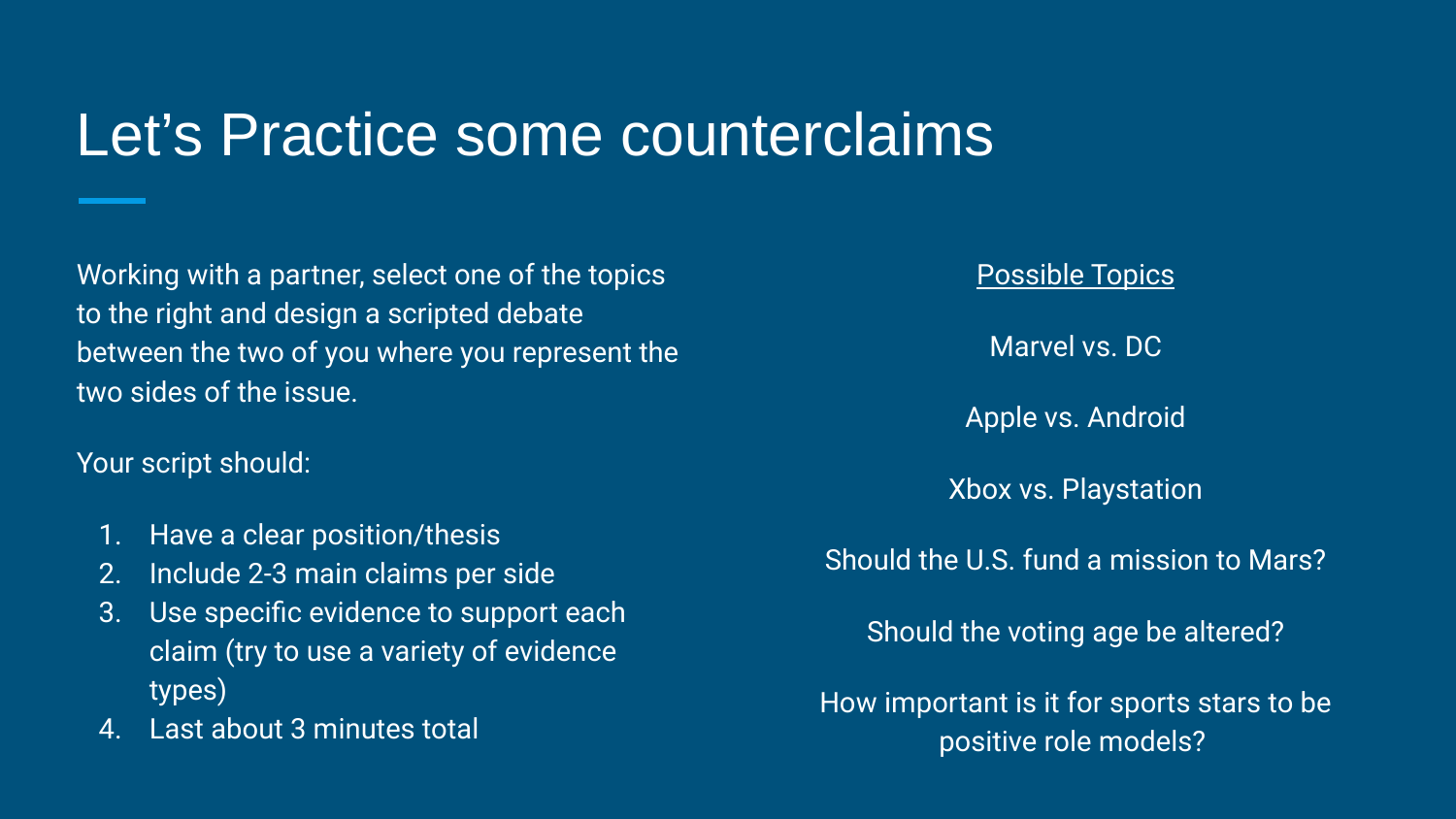

# Let’s Practice some counterclaims
Working with a partner, select one of the topics to the right and design a scripted debate between the two of you where you represent the two sides of the issue.
Your script should:
Have a clear position/thesis
Include 2-3 main claims per side
Use specific evidence to support each claim (try to use a variety of evidence types)
Last about 3 minutes total
Possible Topics
Marvel vs. DC
Apple vs. Android
Xbox vs. Playstation
Should the U.S. fund a mission to Mars?
Should the voting age be altered?
How important is it for sports stars to be positive role models?